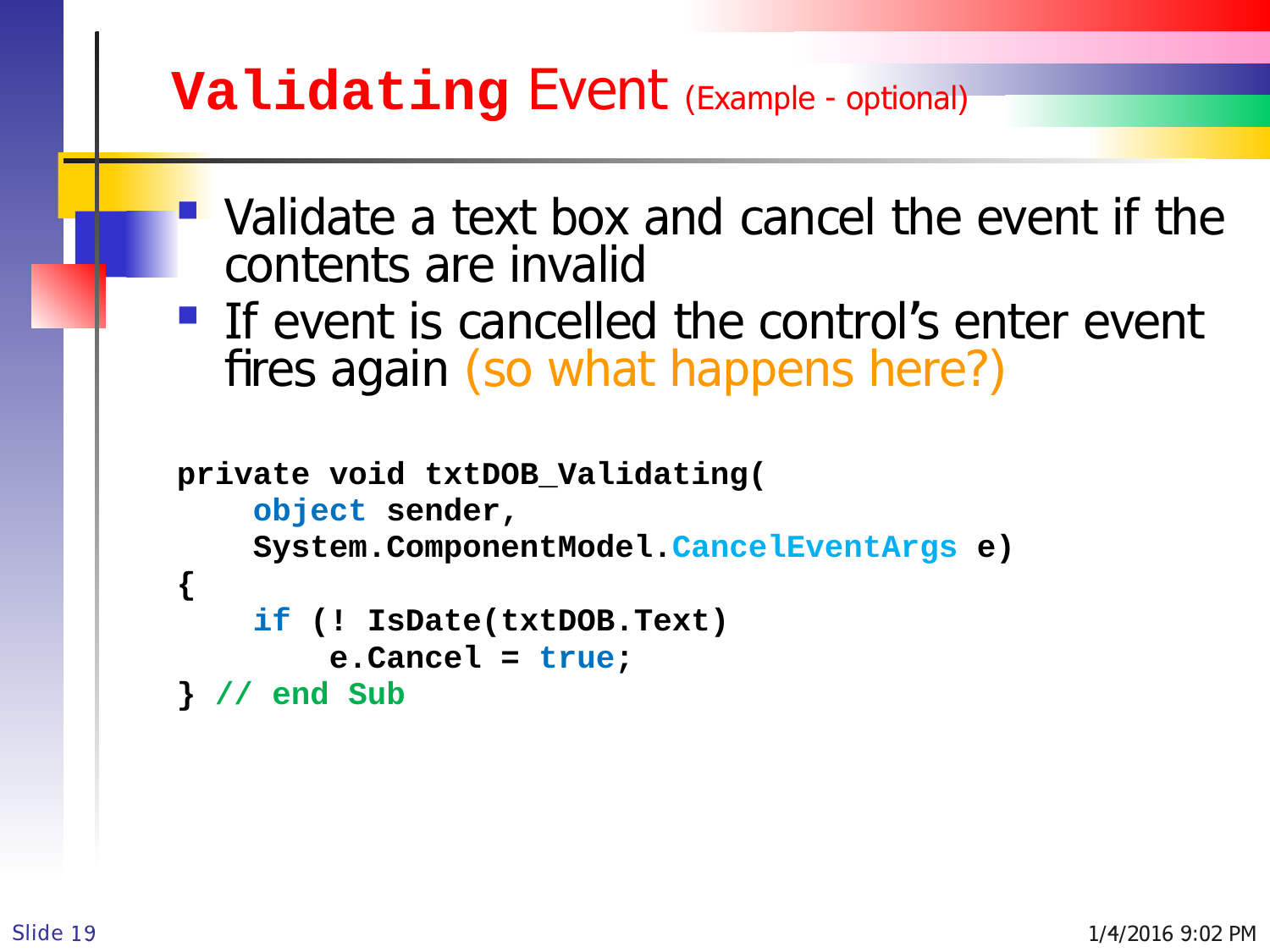

# Validating Event (Example - optional)
Validate a text box and cancel the event if the contents are invalid
If event is cancelled the control’s enter event fires again (so what happens here?)

private void txtDOB_Validating(
    object sender,
    System.ComponentModel.CancelEventArgs e)
{
    if (! IsDate(txtDOB.Text)
        e.Cancel = true;
} // end Sub
1/4/2016 9:02 PM